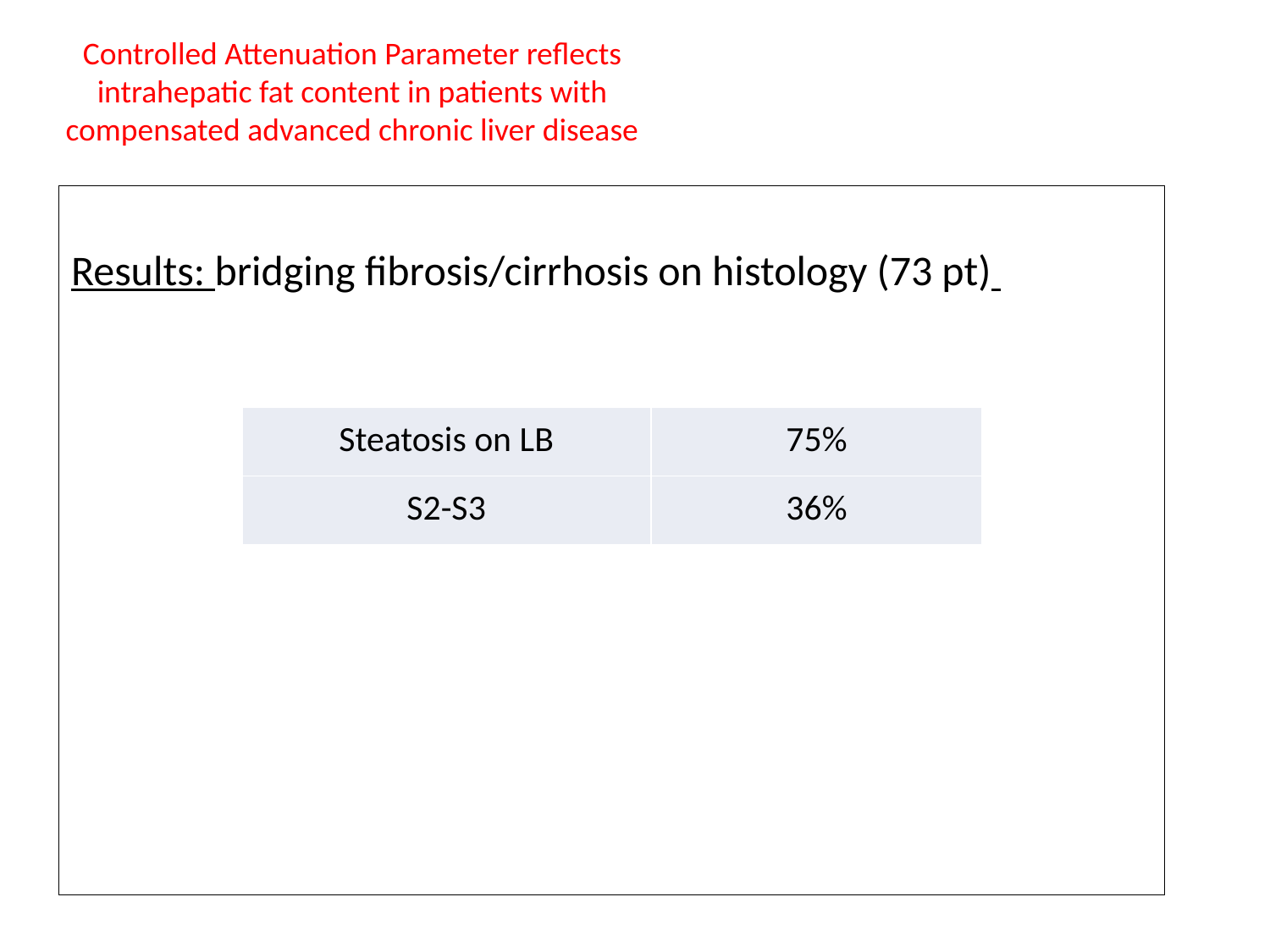

Controlled Attenuation Parameter reflects intrahepatic fat content in patients with compensated advanced chronic liver disease

Results: bridging fibrosis/cirrhosis on histology (73 pt)

| Steatosis on LB | 75% |
| --- | --- |
| S2-S3 | 36% |